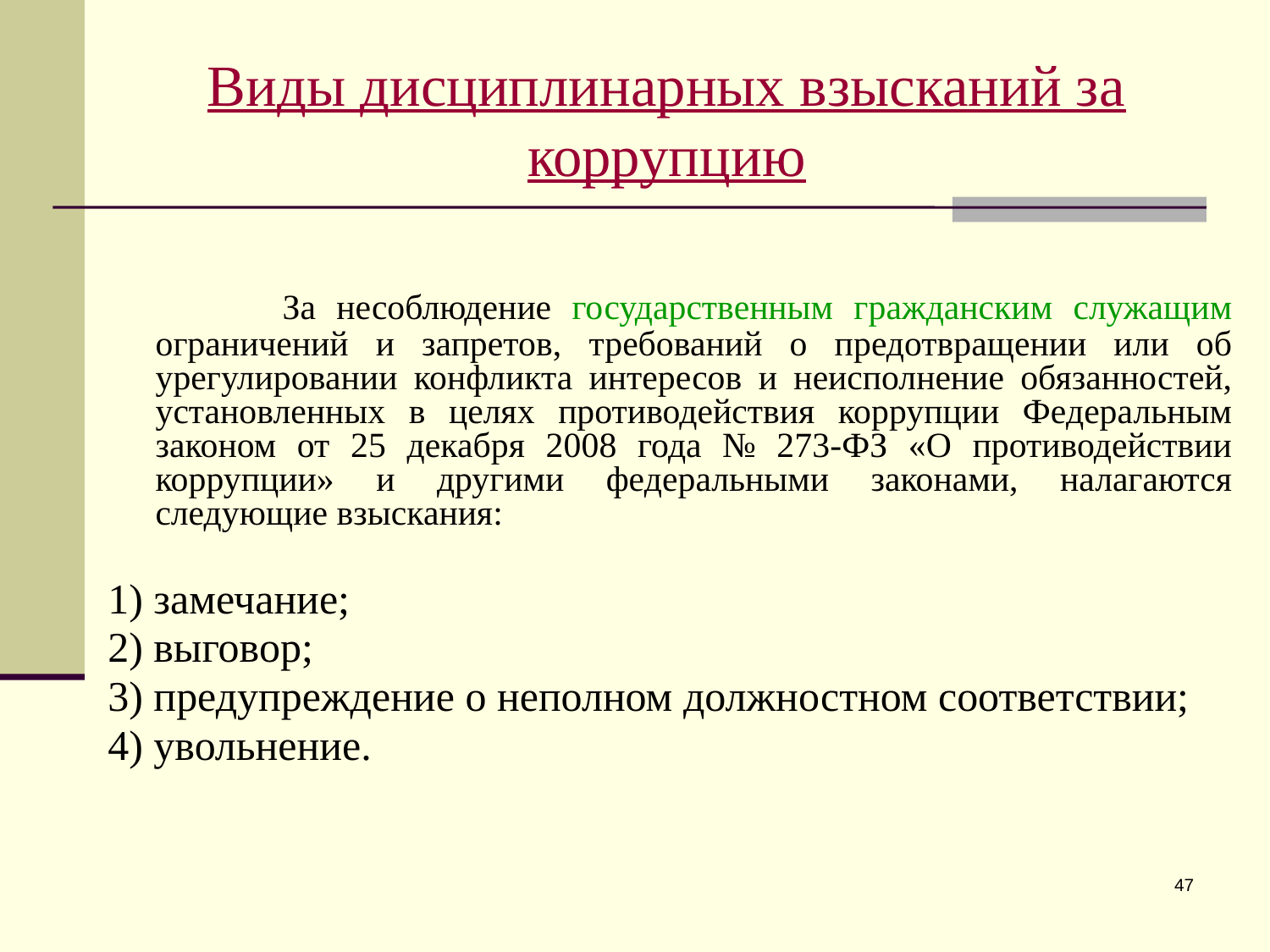

Виды дисциплинарных взысканий за коррупцию
		За несоблюдение государственным гражданским служащим ограничений и запретов, требований о предотвращении или об урегулировании конфликта интересов и неисполнение обязанностей, установленных в целях противодействия коррупции Федеральным законом от 25 декабря 2008 года № 273-ФЗ «О противодействии коррупции» и другими федеральными законами, налагаются следующие взыскания:

1) замечание;
2) выговор;
3) предупреждение о неполном должностном соответствии;
4) увольнение.

47